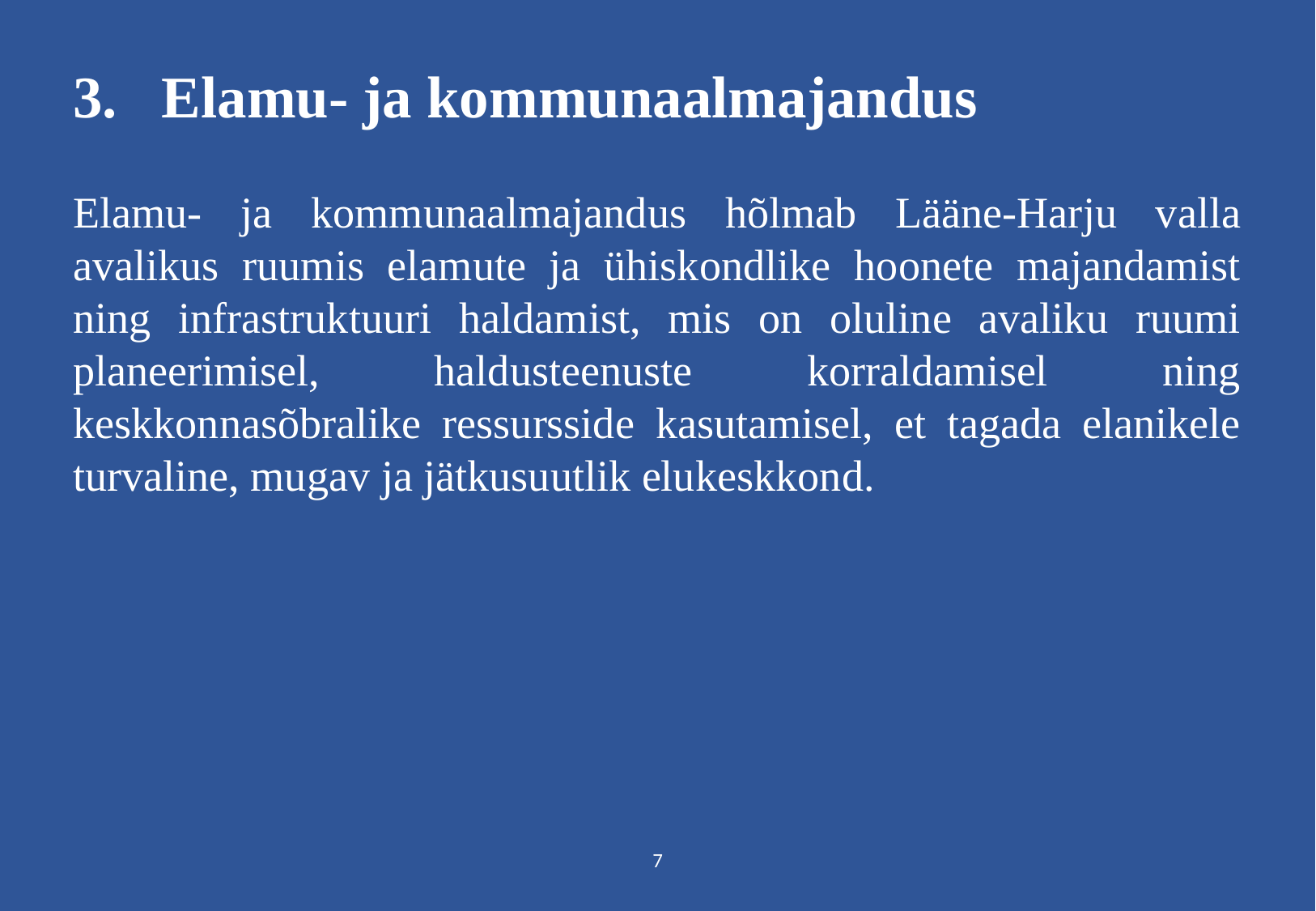

3.   Elamu- ja kommunaalmajandus
Elamu- ja kommunaalmajandus hõlmab Lääne-Harju valla avalikus ruumis elamute ja ühiskondlike hoonete majandamist ning infrastruktuuri haldamist, mis on oluline avaliku ruumi planeerimisel, haldusteenuste korraldamisel ning keskkonnasõbralike ressursside kasutamisel, et tagada elanikele turvaline, mugav ja jätkusuutlik elukeskkond.
7